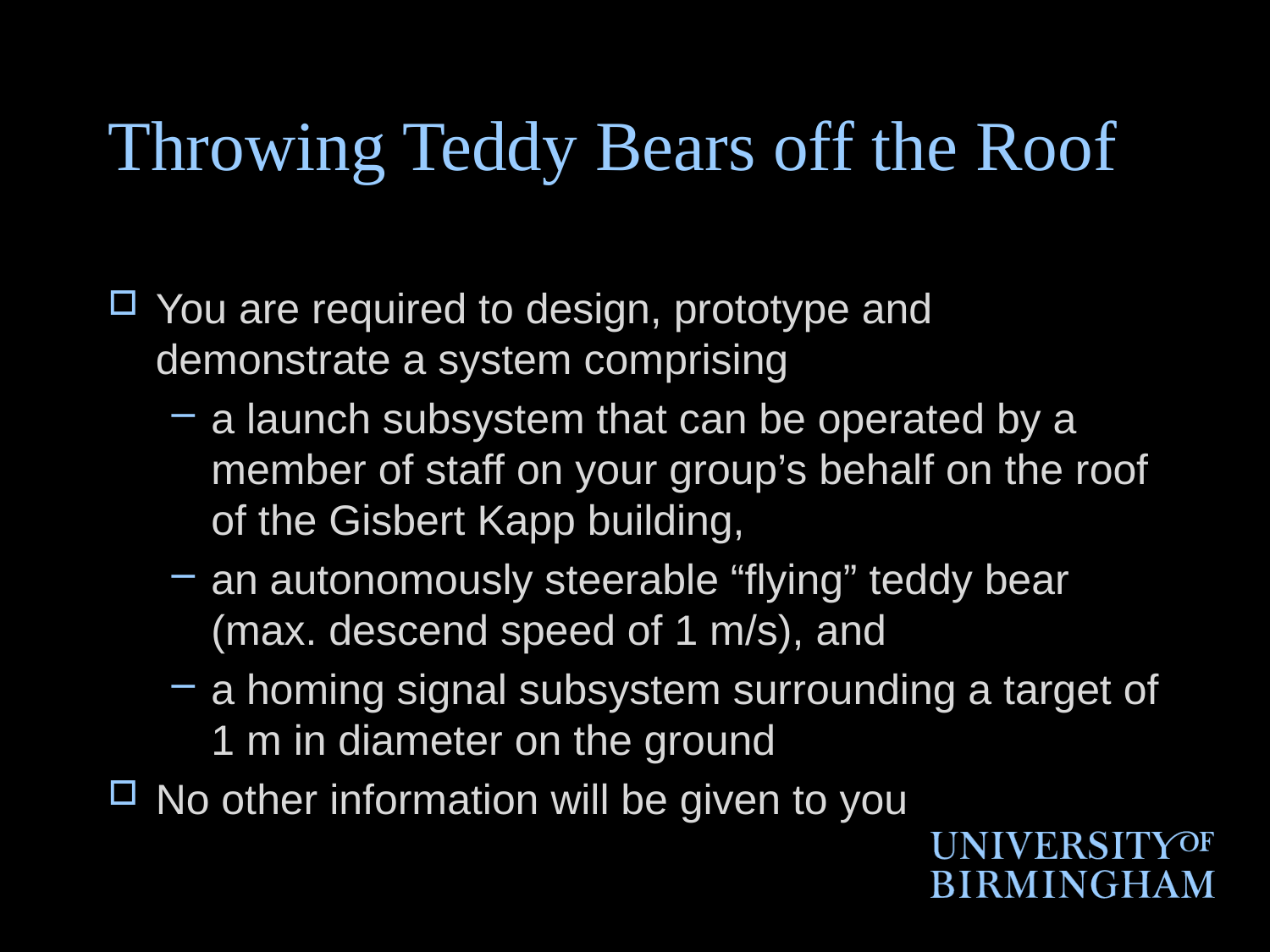

# Throwing Teddy Bears off the Roof
You are required to design, prototype and demonstrate a system comprising
a launch subsystem that can be operated by a member of staff on your group’s behalf on the roof of the Gisbert Kapp building,
an autonomously steerable “flying” teddy bear (max. descend speed of 1 m/s), and
a homing signal subsystem surrounding a target of 1 m in diameter on the ground
No other information will be given to you